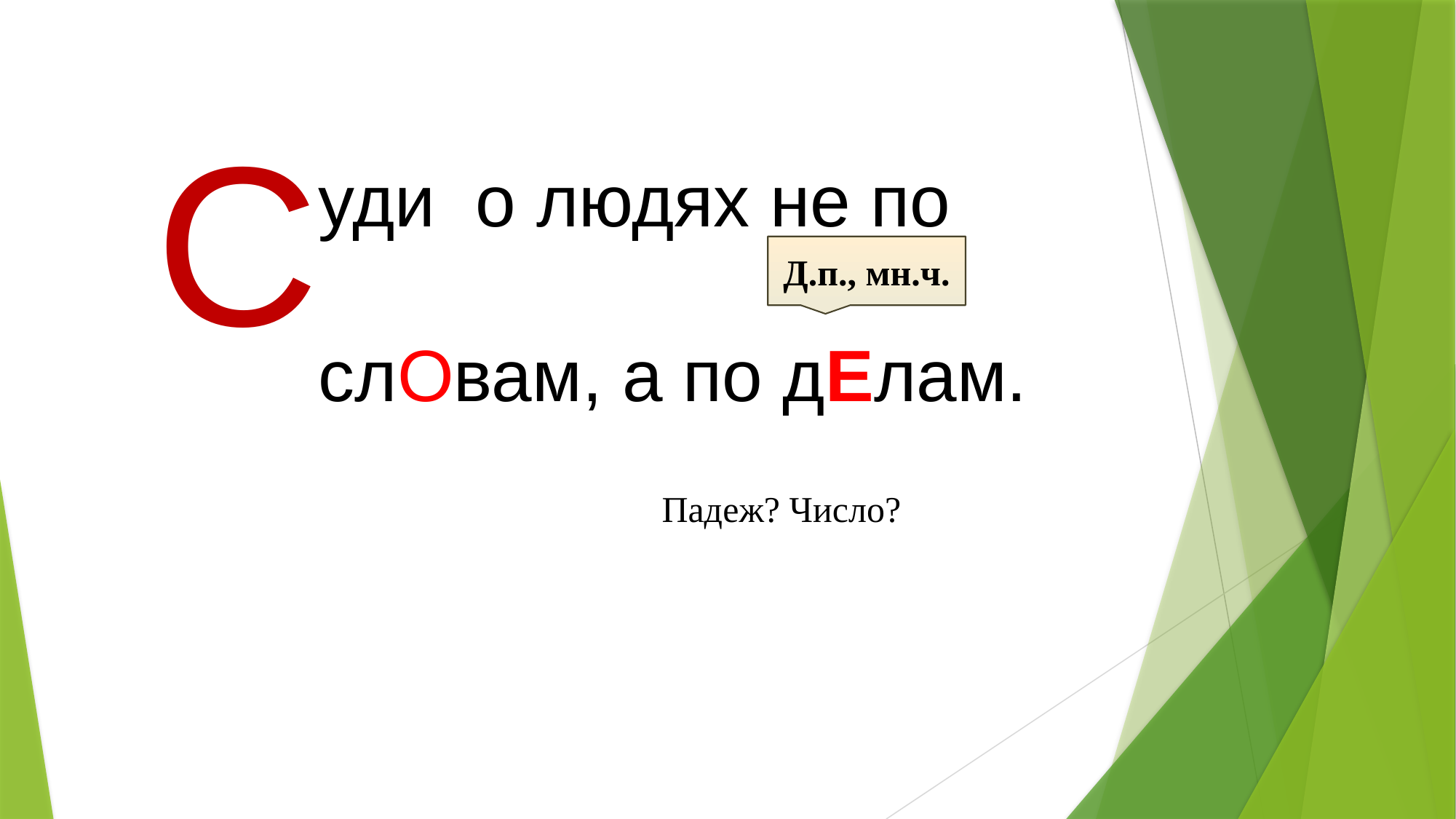

уди  о людях не по слОвам, а по дЕлам.
С
Д.п., мн.ч.
Падеж? Число?